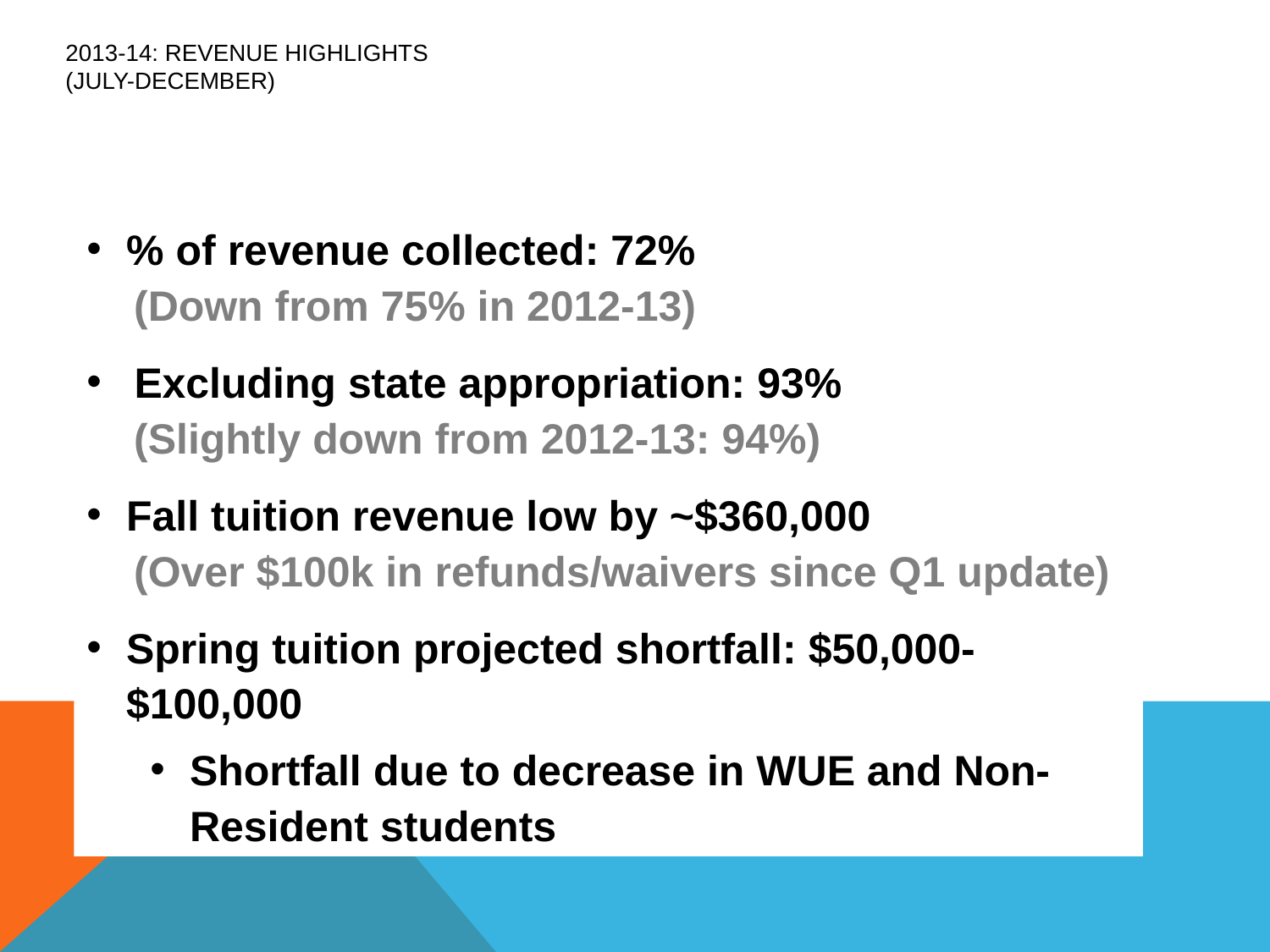

# 2013-14: Revenue Highlights (July-December)
% of revenue collected: 72%
    (Down from 75% in 2012-13)
Excluding state appropriation: 93%
    (Slightly down from 2012-13: 94%)
Fall tuition revenue low by ~$360,000
    (Over $100k in refunds/waivers since Q1 update)
Spring tuition projected shortfall: $50,000-$100,000
Shortfall due to decrease in WUE and Non-Resident students